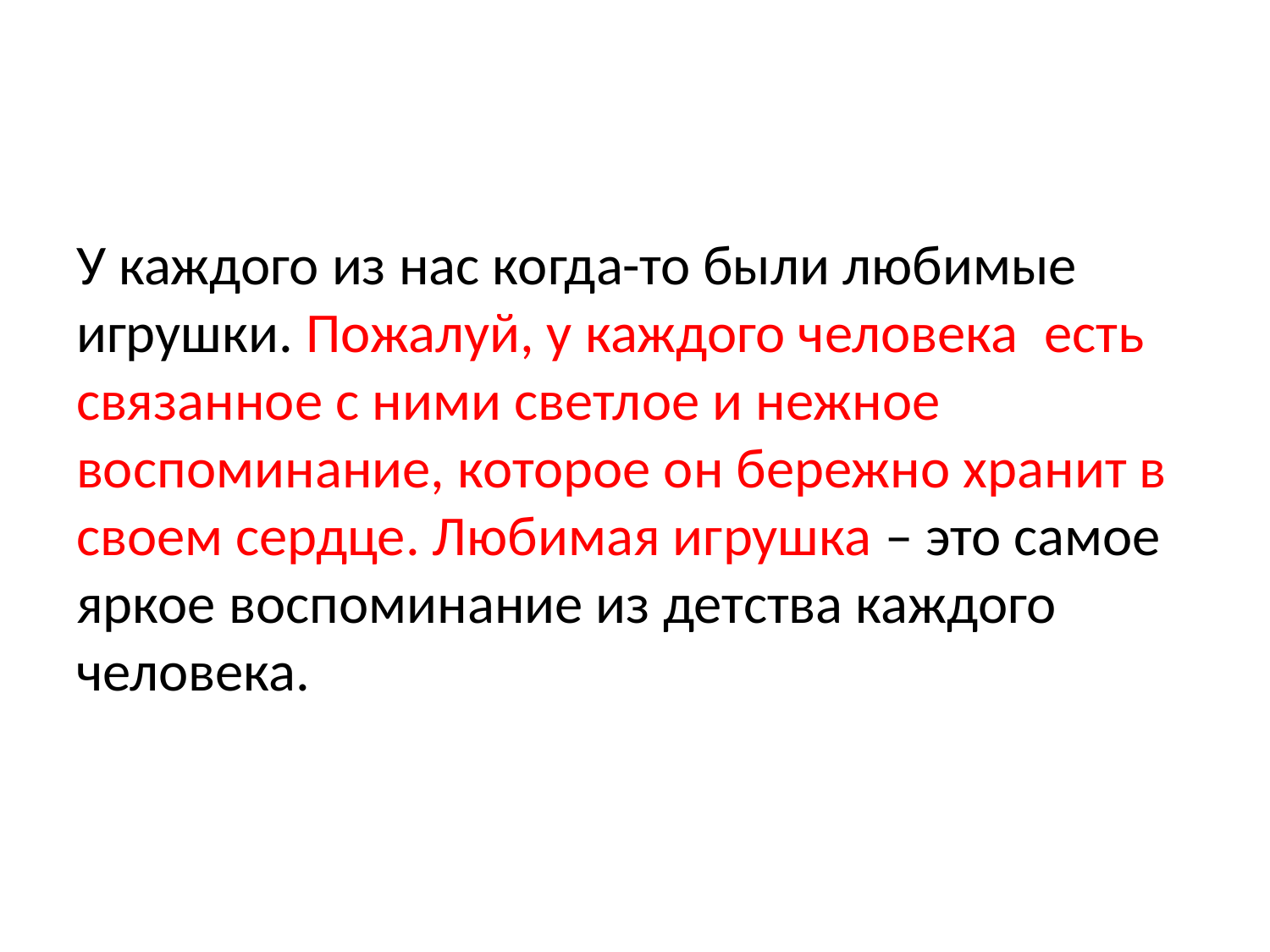

#
У каждого из нас когда-то были любимые игрушки. Пожалуй, у каждого человека  есть связанное с ними светлое и нежное воспоминание, которое он бережно хранит в своем сердце. Любимая игрушка – это самое яркое воспоминание из детства каждого человека.